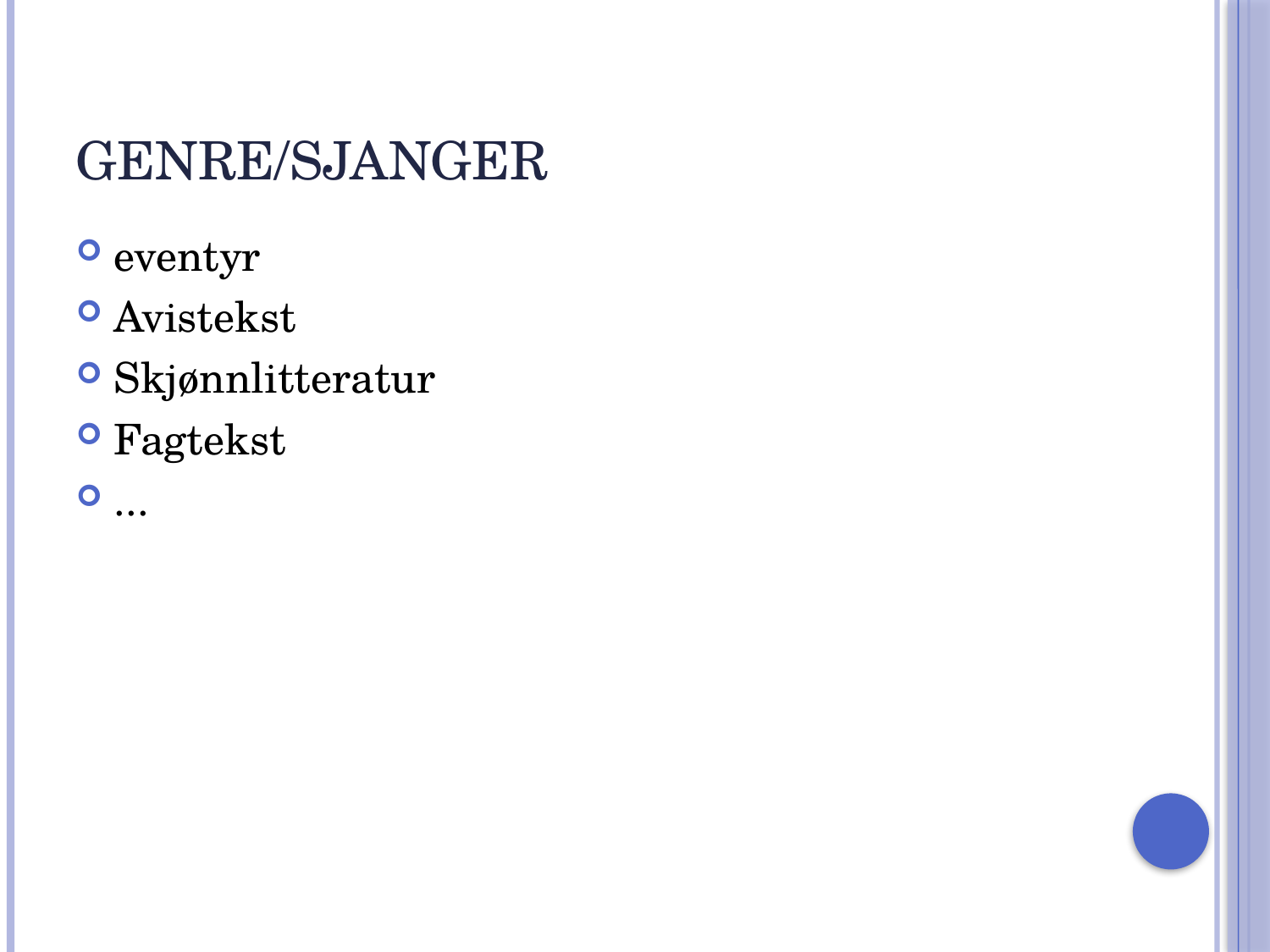

# GENRE/SJANGER
eventyr
Avistekst
Skjønnlitteratur
Fagtekst
...